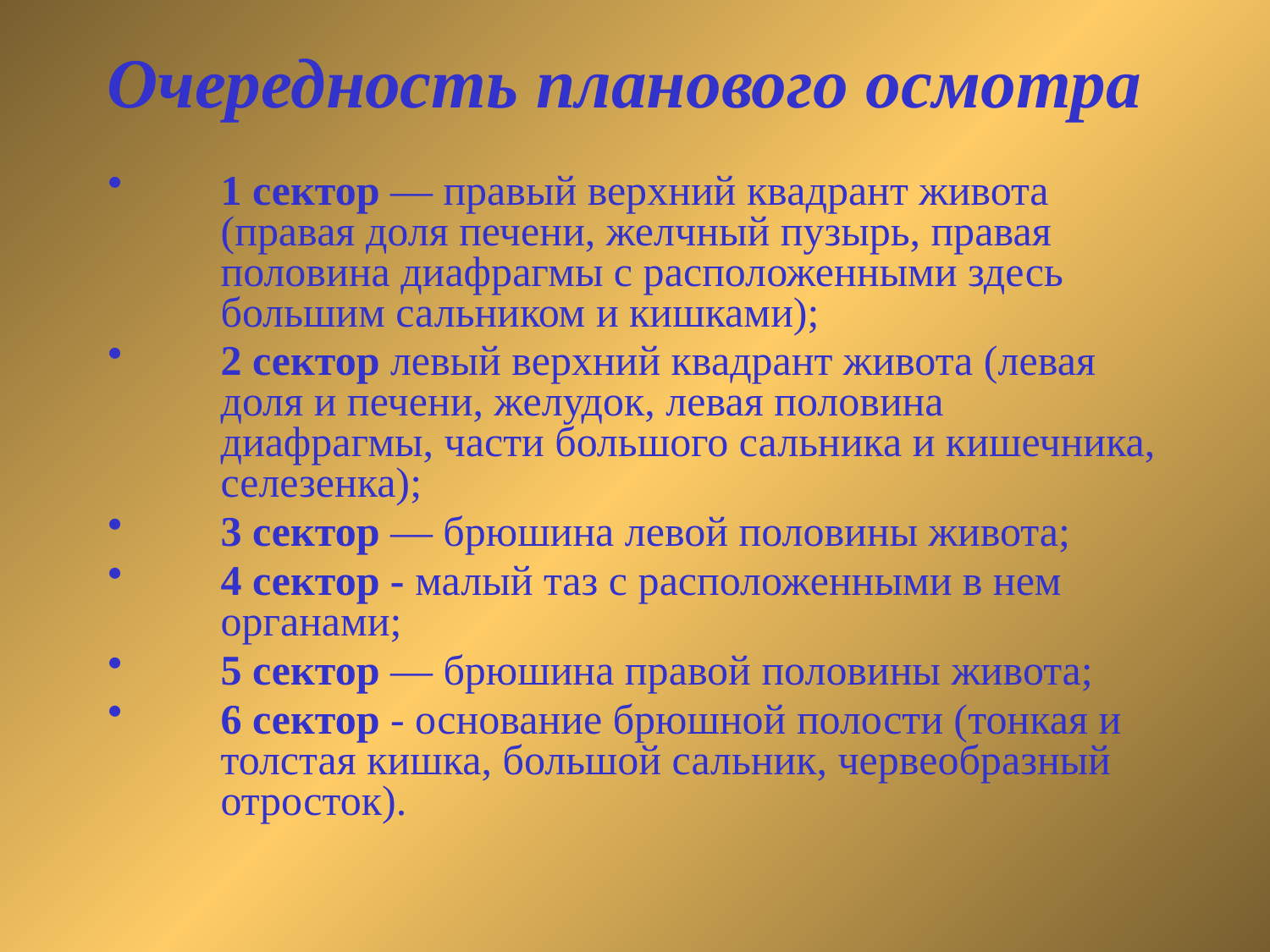

# Очередность планового осмотра
1 сектор — правый верхний квадрант живота (правая доля печени, желчный пузырь, правая половина диафрагмы с расположенными здесь большим сальником и кишками);
2 сектор левый верхний квадрант живота (левая доля и печени, желудок, левая половина диафрагмы, части большого сальника и кишечника, селезенка);
3 сектор — брюшина левой половины живота;
4 сектор - малый таз с расположенными в нем органами;
5 сектор — брюшина правой половины живота;
6 сектор - основание брюшной полости (тонкая и толстая кишка, большой сальник, червеобразный отросток).